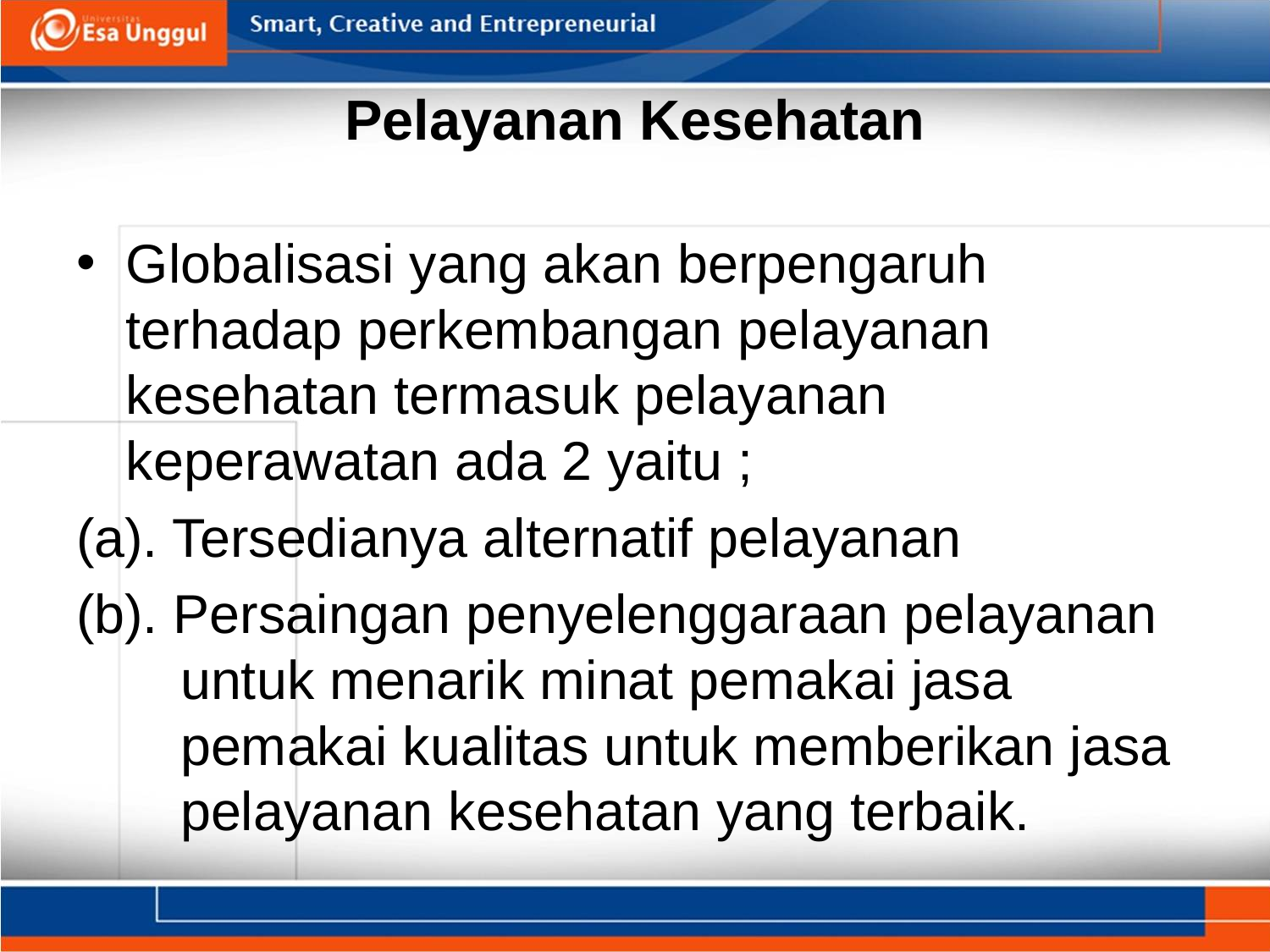

# Pelayanan Kesehatan
Globalisasi yang akan berpengaruh terhadap perkembangan pelayanan kesehatan termasuk pelayanan keperawatan ada 2 yaitu ;
(a). Tersedianya alternatif pelayanan
(b). Persaingan penyelenggaraan pelayanan untuk menarik minat pemakai jasa pemakai kualitas untuk memberikan jasa pelayanan kesehatan yang terbaik.